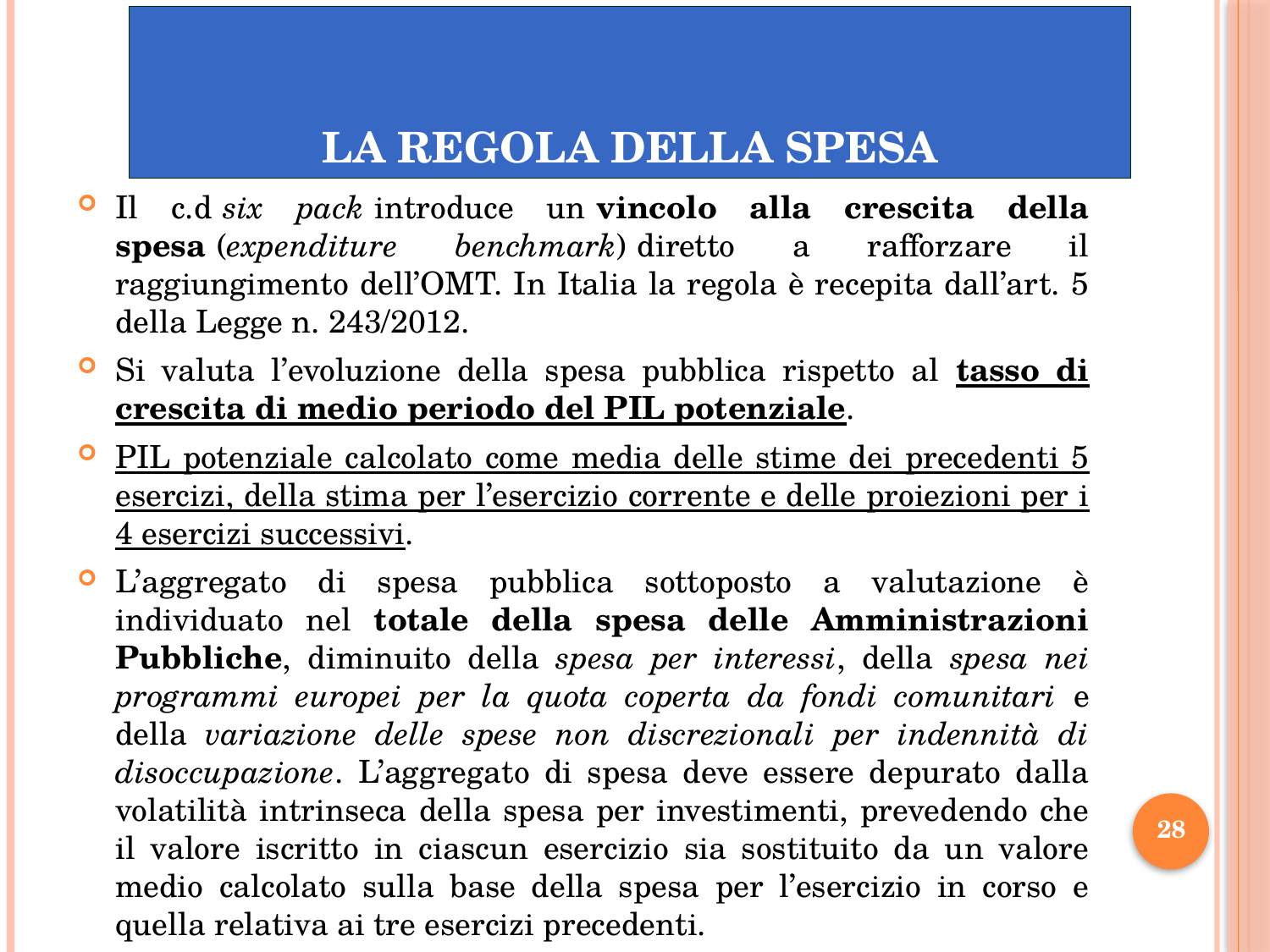

# LA REGOLA DELLA SPESA
Il c.d six pack introduce un vincolo alla crescita della spesa (expenditure benchmark) diretto a rafforzare il raggiungimento dell’OMT. In Italia la regola è recepita dall’art. 5 della Legge n. 243/2012.
Si valuta l’evoluzione della spesa pubblica rispetto al tasso di crescita di medio periodo del PIL potenziale.
PIL potenziale calcolato come media delle stime dei precedenti 5 esercizi, della stima per l’esercizio corrente e delle proiezioni per i 4 esercizi successivi.
L’aggregato di spesa pubblica sottoposto a valutazione è individuato nel totale della spesa delle Amministrazioni Pubbliche, diminuito della spesa per interessi, della spesa nei programmi europei per la quota coperta da fondi comunitari e della variazione delle spese non discrezionali per indennità di disoccupazione. L’aggregato di spesa deve essere depurato dalla volatilità intrinseca della spesa per investimenti, prevedendo che il valore iscritto in ciascun esercizio sia sostituito da un valore medio calcolato sulla base della spesa per l’esercizio in corso e quella relativa ai tre esercizi precedenti.
28